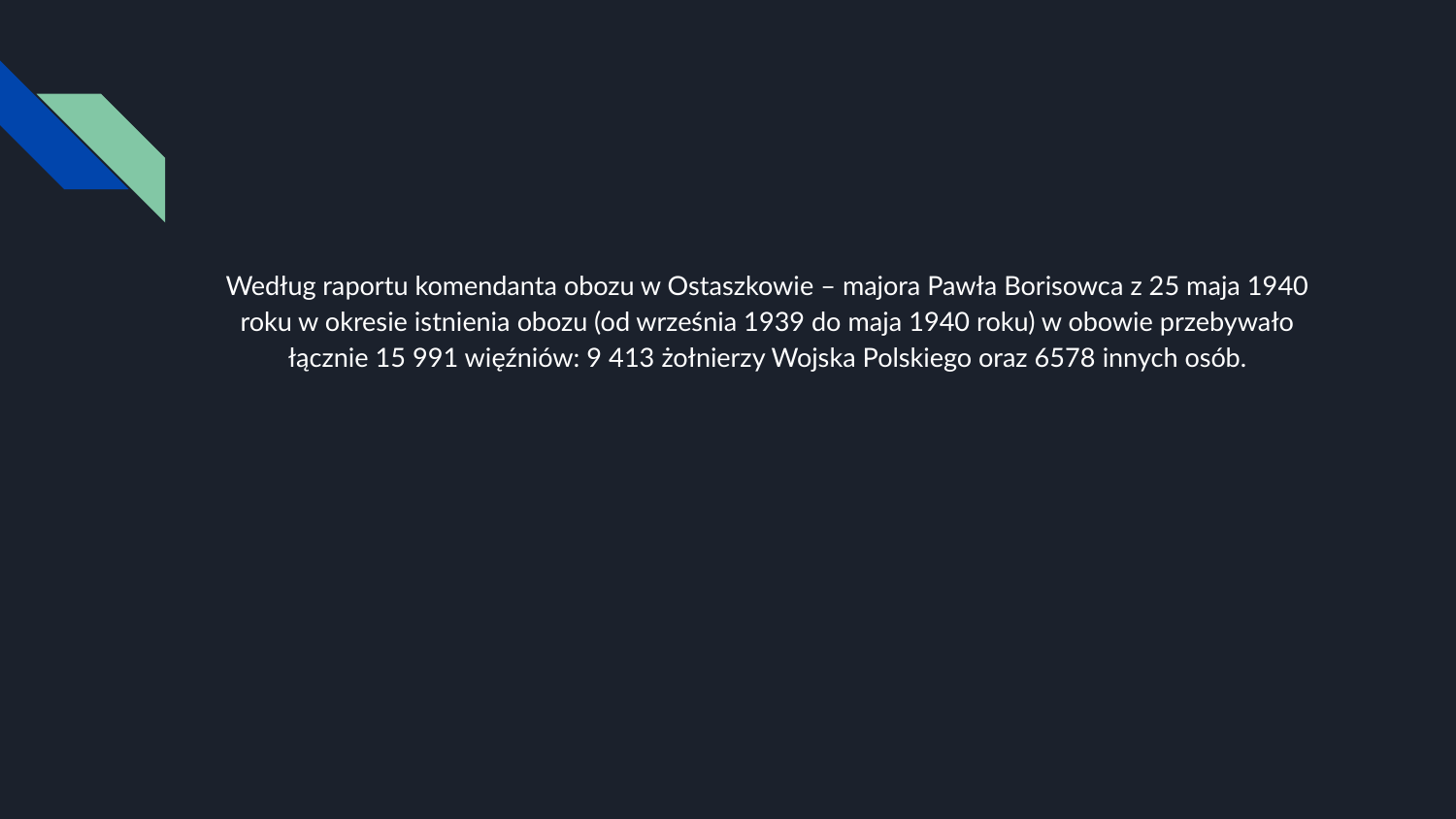

#
Według raportu komendanta obozu w Ostaszkowie – majora Pawła Borisowca z 25 maja 1940 roku w okresie istnienia obozu (od września 1939 do maja 1940 roku) w obowie przebywało łącznie 15 991 więźniów: 9 413 żołnierzy Wojska Polskiego oraz 6578 innych osób.